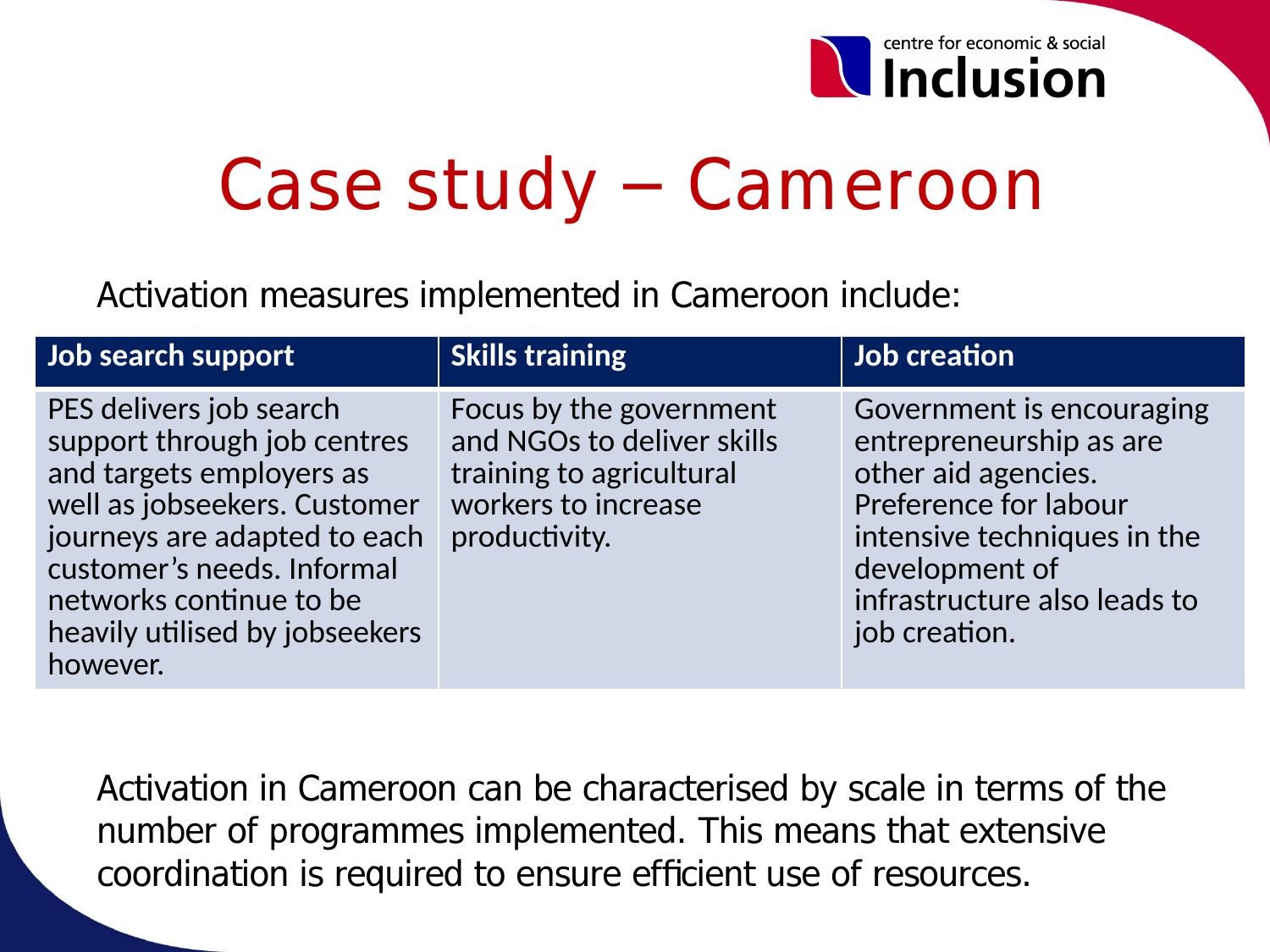

# Case study – Cameroon
Activation measures implemented in Cameroon include:

Activation in Cameroon can be characterised by scale in terms of the number of programmes implemented. This means that extensive coordination is required to ensure efficient use of resources.

| Job search support | Skills training | Job creation |
| --- | --- | --- |
| PES delivers job search support through job centres and targets employers as well as jobseekers. Customer journeys are adapted to each customer’s needs. Informal networks continue to be heavily utilised by jobseekers however. | Focus by the government and NGOs to deliver skills training to agricultural workers to increase productivity. | Government is encouraging entrepreneurship as are other aid agencies. Preference for labour intensive techniques in the development of infrastructure also leads to job creation. |